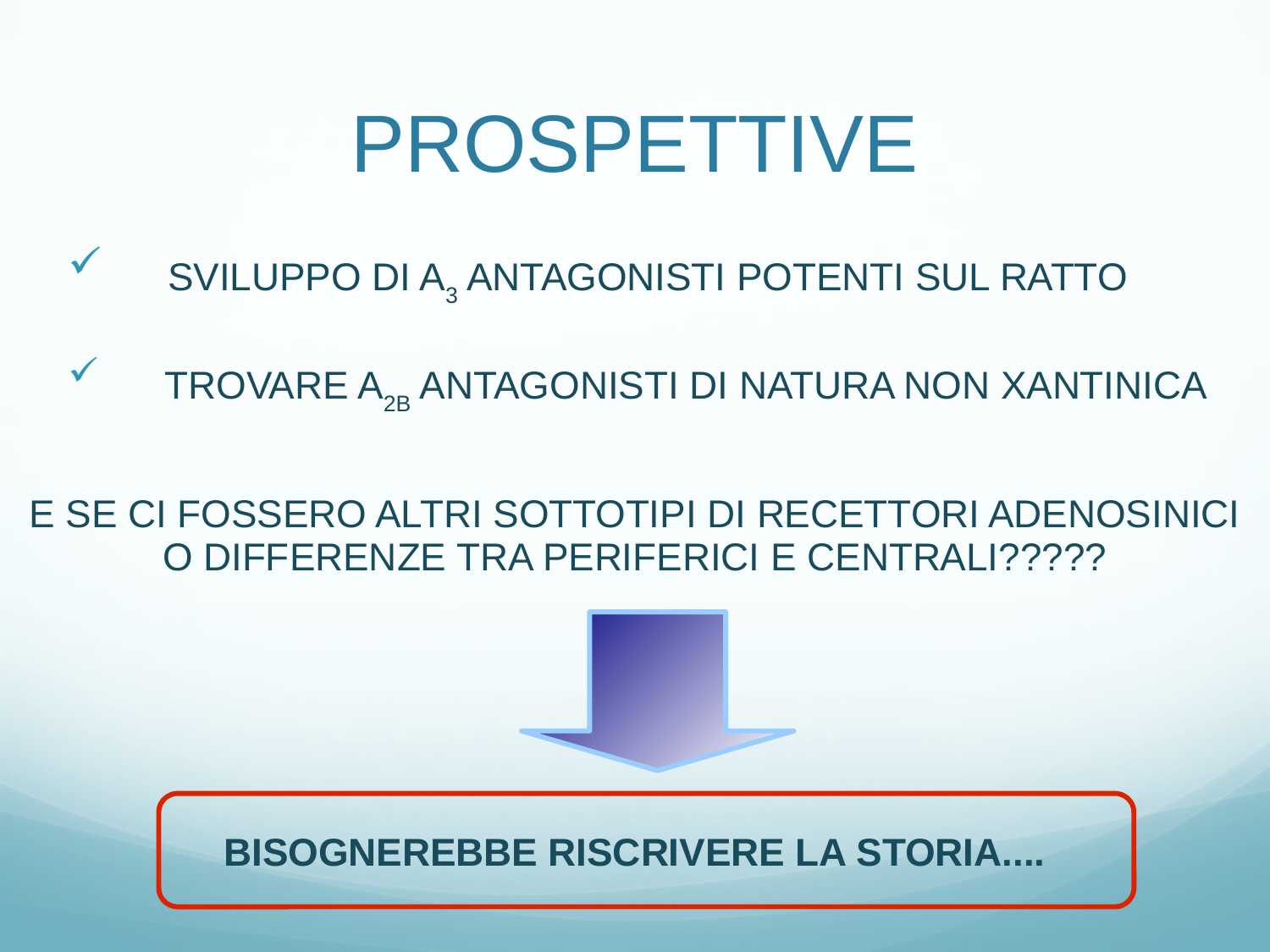

# PROSPETTIVE
      SVILUPPO DI A3 ANTAGONISTI POTENTI SUL RATTO
      TROVARE A2B ANTAGONISTI DI NATURA NON XANTINICA
E SE CI FOSSERO ALTRI SOTTOTIPI DI RECETTORI ADENOSINICI O DIFFERENZE TRA PERIFERICI E CENTRALI?????

BISOGNEREBBE RISCRIVERE LA STORIA....